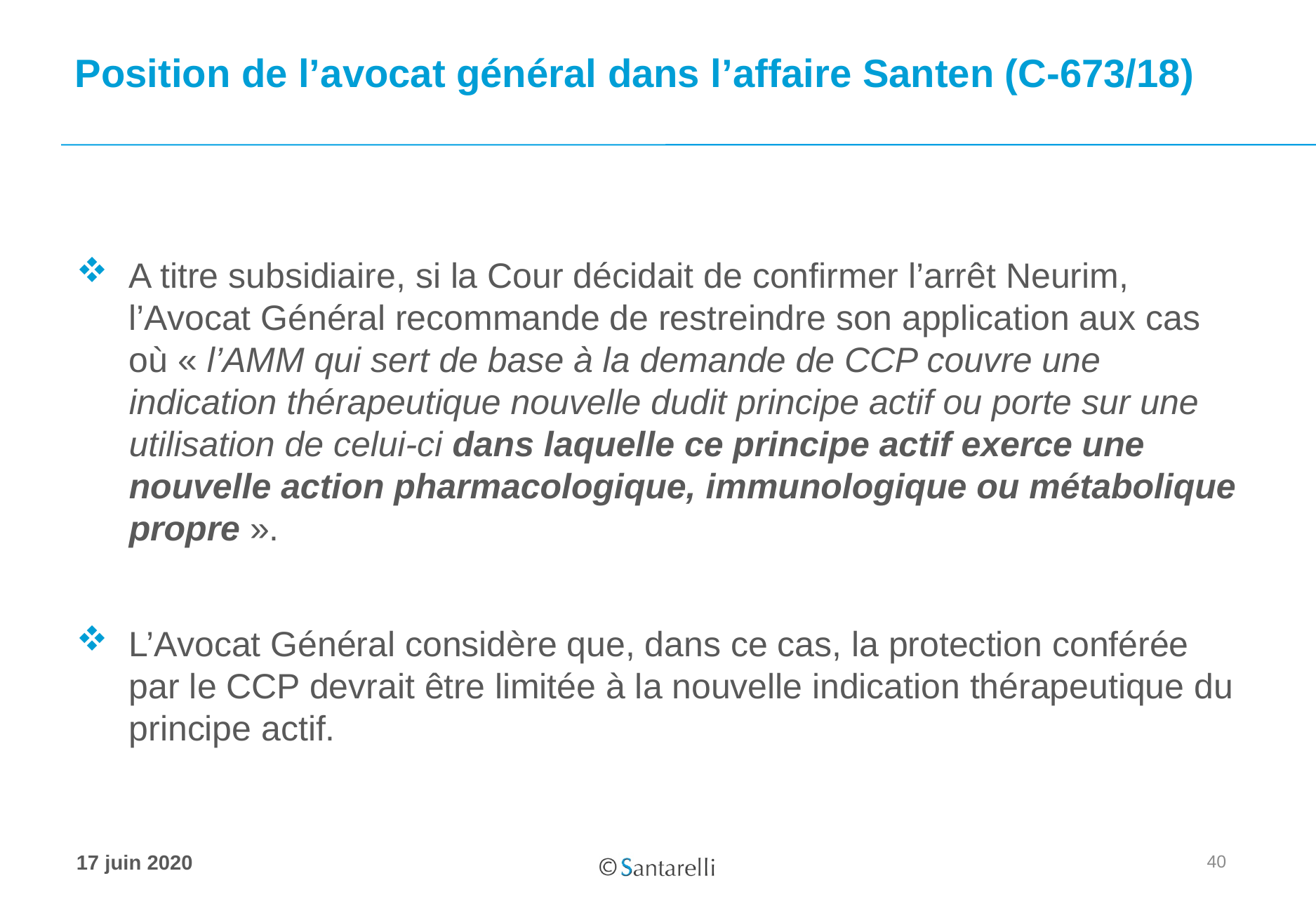

# Position de l’avocat général dans l’affaire Santen (C-673/18)

A titre subsidiaire, si la Cour décidait de confirmer l’arrêt Neurim, l’Avocat Général recommande de restreindre son application aux cas où « l’AMM qui sert de base à la demande de CCP couvre une indication thérapeutique nouvelle dudit principe actif ou porte sur une utilisation de celui-ci dans laquelle ce principe actif exerce une nouvelle action pharmacologique, immunologique ou métabolique propre ».

L’Avocat Général considère que, dans ce cas, la protection conférée par le CCP devrait être limitée à la nouvelle indication thérapeutique du principe actif.

40
17 juin 2020